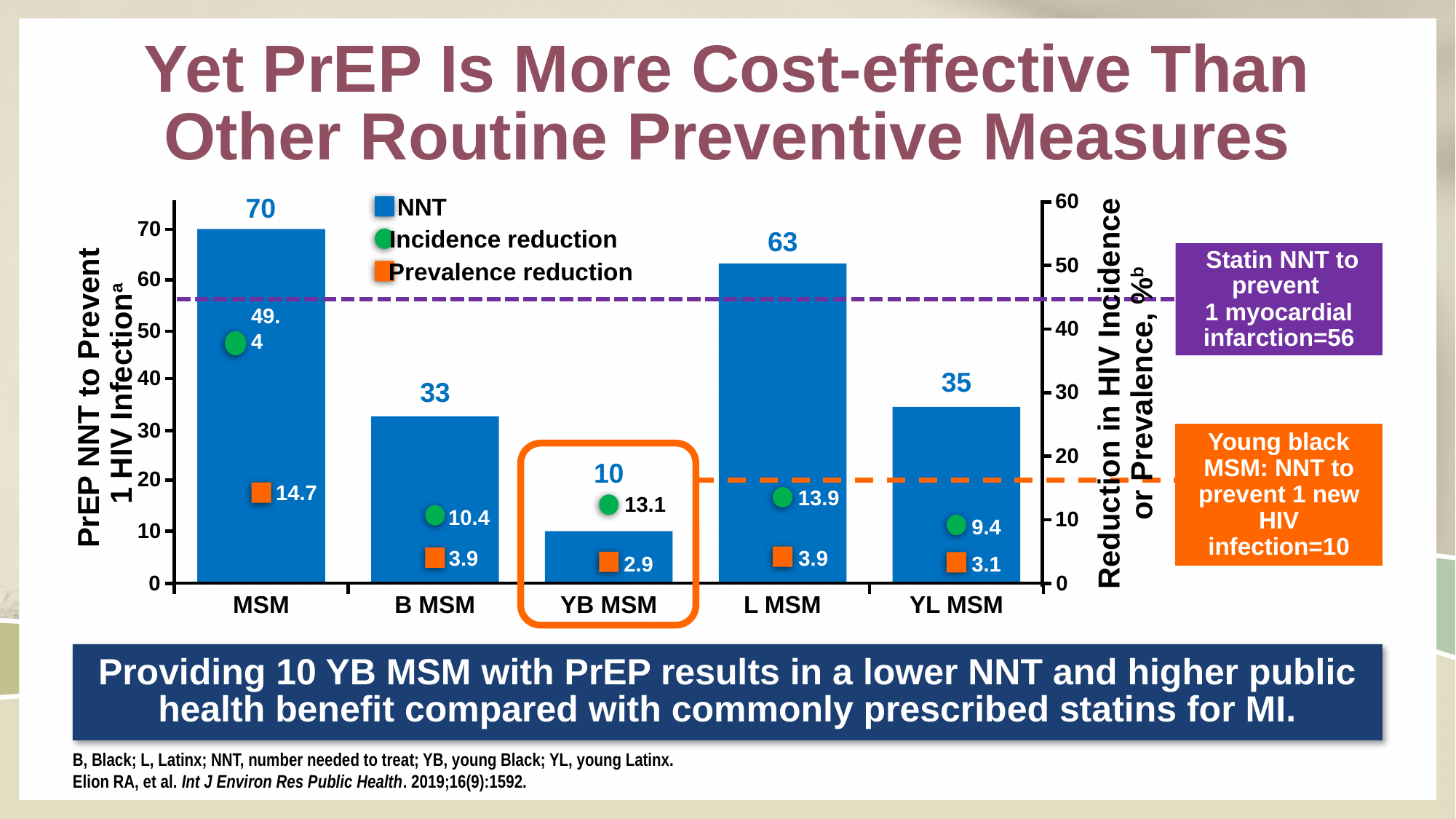

# Yet PrEP Is More Cost-effective Than Other Routine Preventive Measures
60
70
NNT

70
63
Incidence reduction

 Statin NNT to prevent
1 myocardial infarction=56
50
Prevalence reduction

60
49.4
40
50

Reduction in HIV Incidence
or Prevalence, %b
PrEP NNT to Prevent
1 HIV Infectiona
35
40
33
30

30
Young black MSM: NNT to prevent 1 new HIV infection=10

20
10
20
14.7

13.9

13.1

10.4

10
9.4

10

3.9
3.9

2.9
3.1

0
0
MSM
B MSM
YB MSM
L MSM
YL MSM
Providing 10 YB MSM with PrEP results in a lower NNT and higher public health benefit compared with commonly prescribed statins for MI.
B, Black; L, Latinx; NNT, number needed to treat; YB, young Black; YL, young Latinx.
Elion RA, et al. Int J Environ Res Public Health. 2019;16(9):1592.